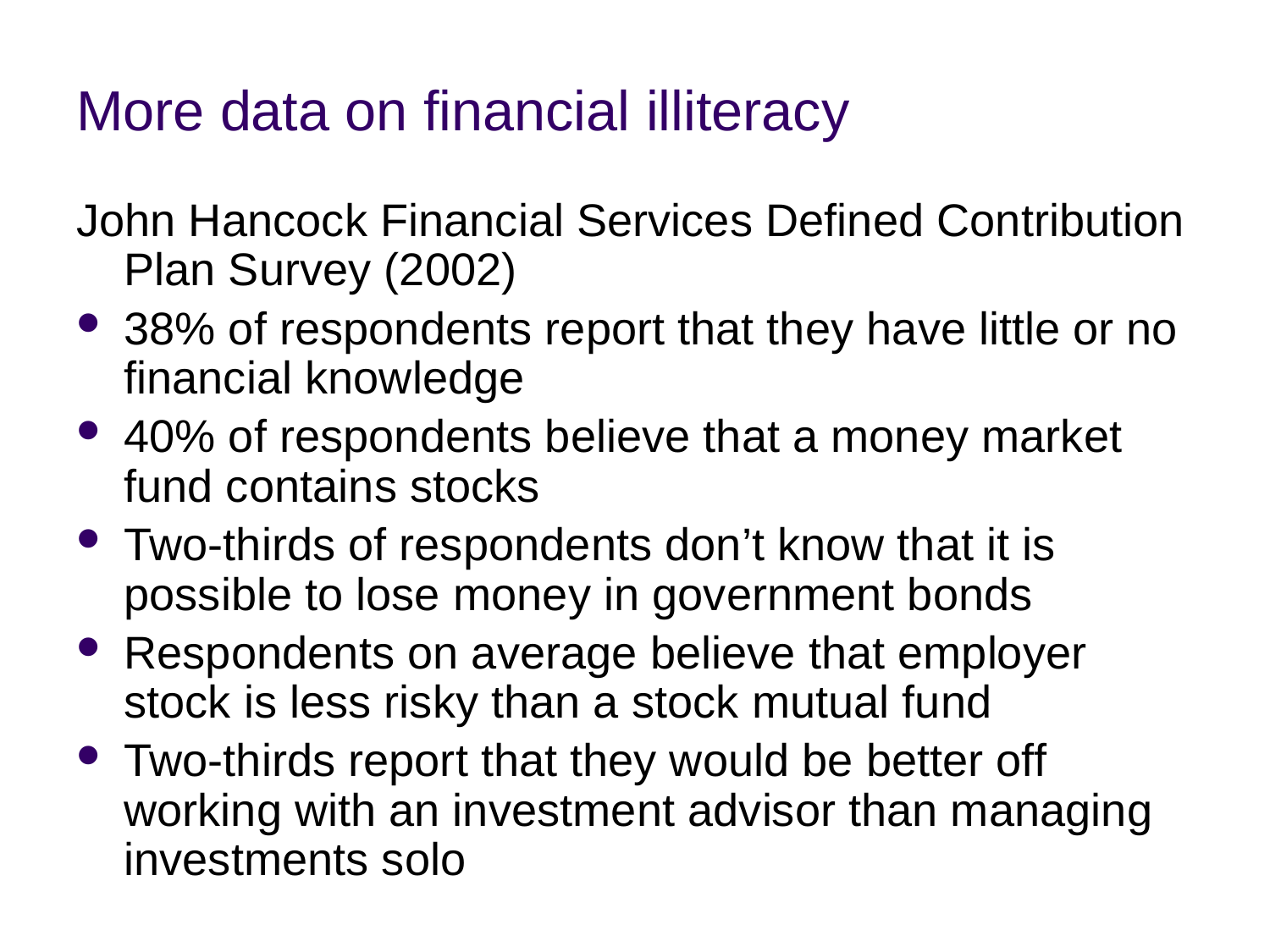

# More data on financial illiteracy
John Hancock Financial Services Defined Contribution Plan Survey (2002)
38% of respondents report that they have little or no financial knowledge
40% of respondents believe that a money market fund contains stocks
Two-thirds of respondents don’t know that it is possible to lose money in government bonds
Respondents on average believe that employer stock is less risky than a stock mutual fund
Two-thirds report that they would be better off working with an investment advisor than managing investments solo